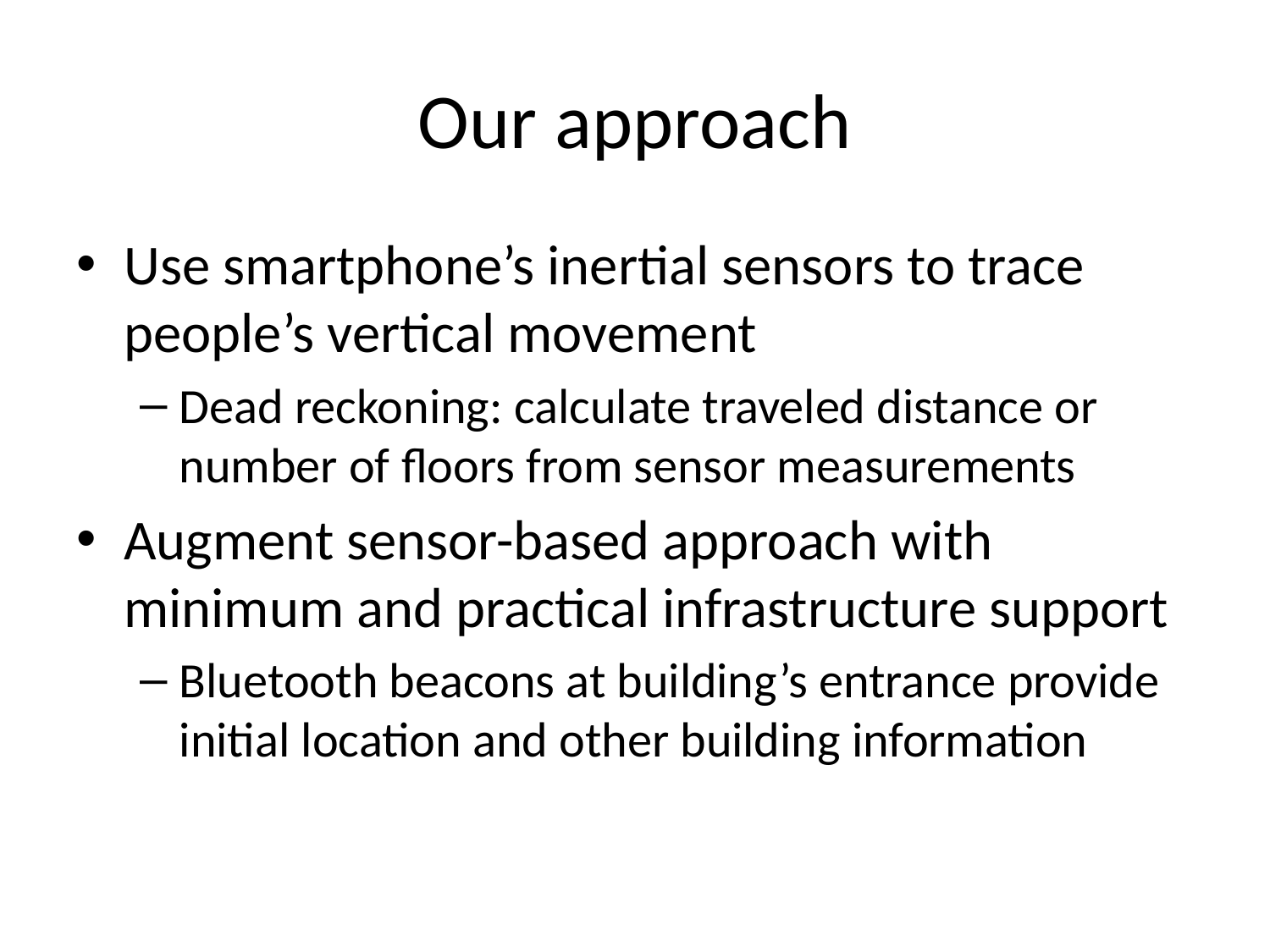

# Our approach
Use smartphone’s inertial sensors to trace people’s vertical movement
Dead reckoning: calculate traveled distance or number of floors from sensor measurements
Augment sensor-based approach with minimum and practical infrastructure support
Bluetooth beacons at building’s entrance provide initial location and other building information